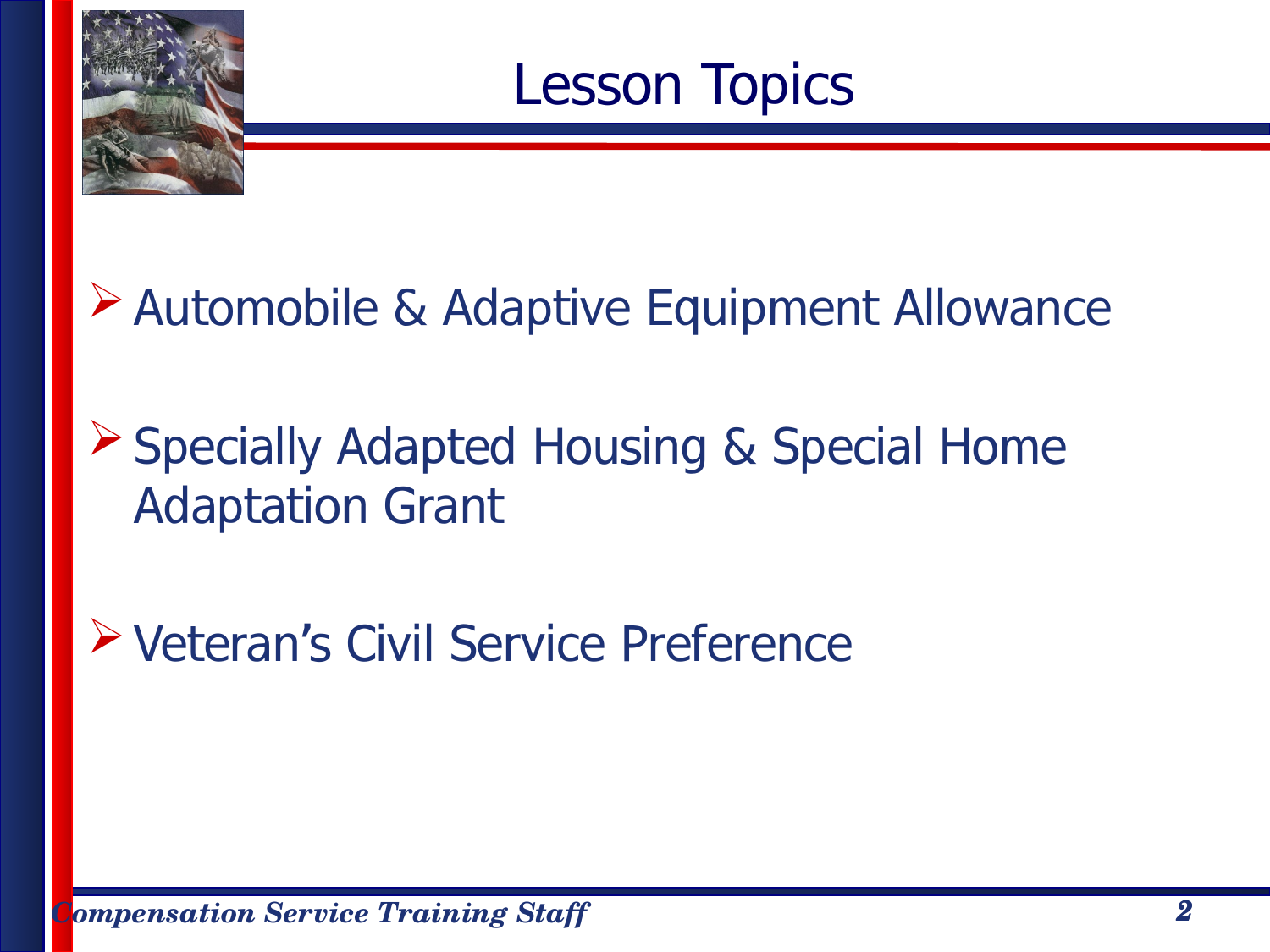

# Lesson Topics

Automobile & Adaptive Equipment Allowance

Specially Adapted Housing & Special Home Adaptation Grant

Veteran’s Civil Service Preference

2
2